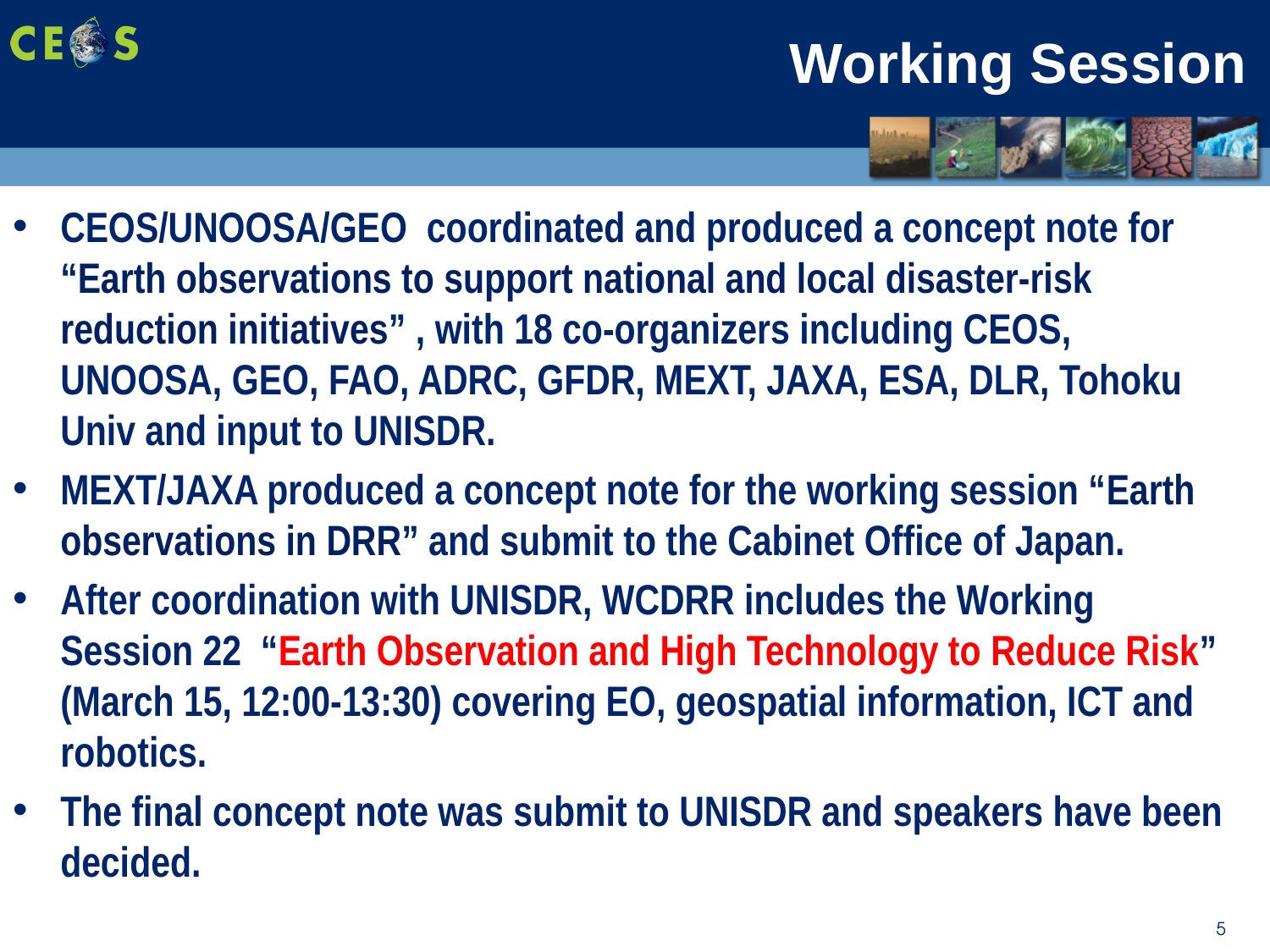

# Working Session
CEOS/UNOOSA/GEO  coordinated and produced a concept note for “Earth observations to support national and local disaster-risk reduction initiatives” , with 18 co-organizers including CEOS, UNOOSA, GEO, FAO, ADRC, GFDR, MEXT, JAXA, ESA, DLR, Tohoku Univ and input to UNISDR.
MEXT/JAXA produced a concept note for the working session “Earth observations in DRR” and submit to the Cabinet Office of Japan.
After coordination with UNISDR, WCDRR includes the Working Session 22  “Earth Observation and High Technology to Reduce Risk” (March 15, 12:00-13:30) covering EO, geospatial information, ICT and robotics.
The final concept note was submit to UNISDR and speakers have been decided.
5